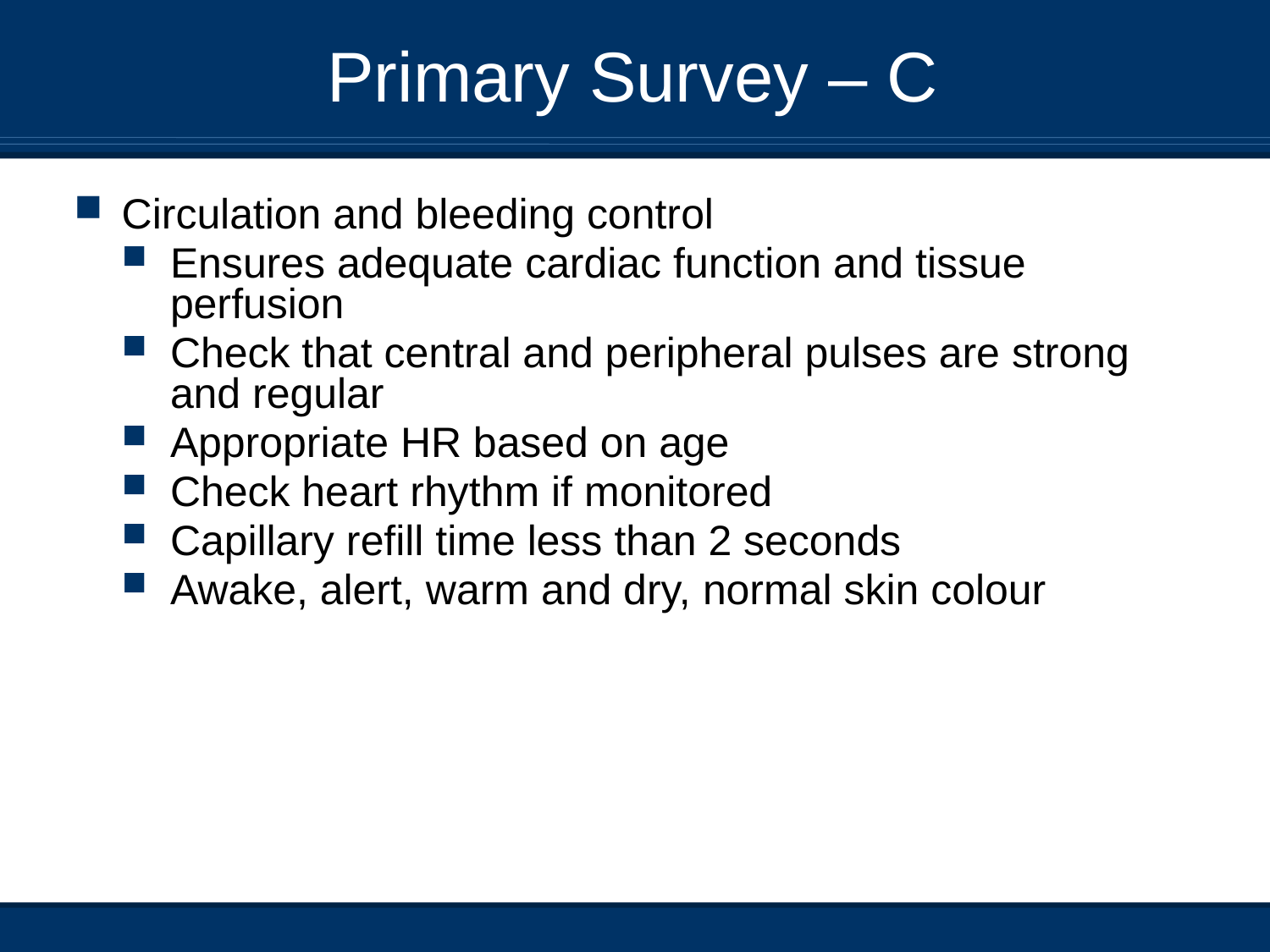

# Primary Survey – C
Circulation and bleeding control
Ensures adequate cardiac function and tissue perfusion
Check that central and peripheral pulses are strong and regular
Appropriate HR based on age
Check heart rhythm if monitored
Capillary refill time less than 2 seconds
Awake, alert, warm and dry, normal skin colour